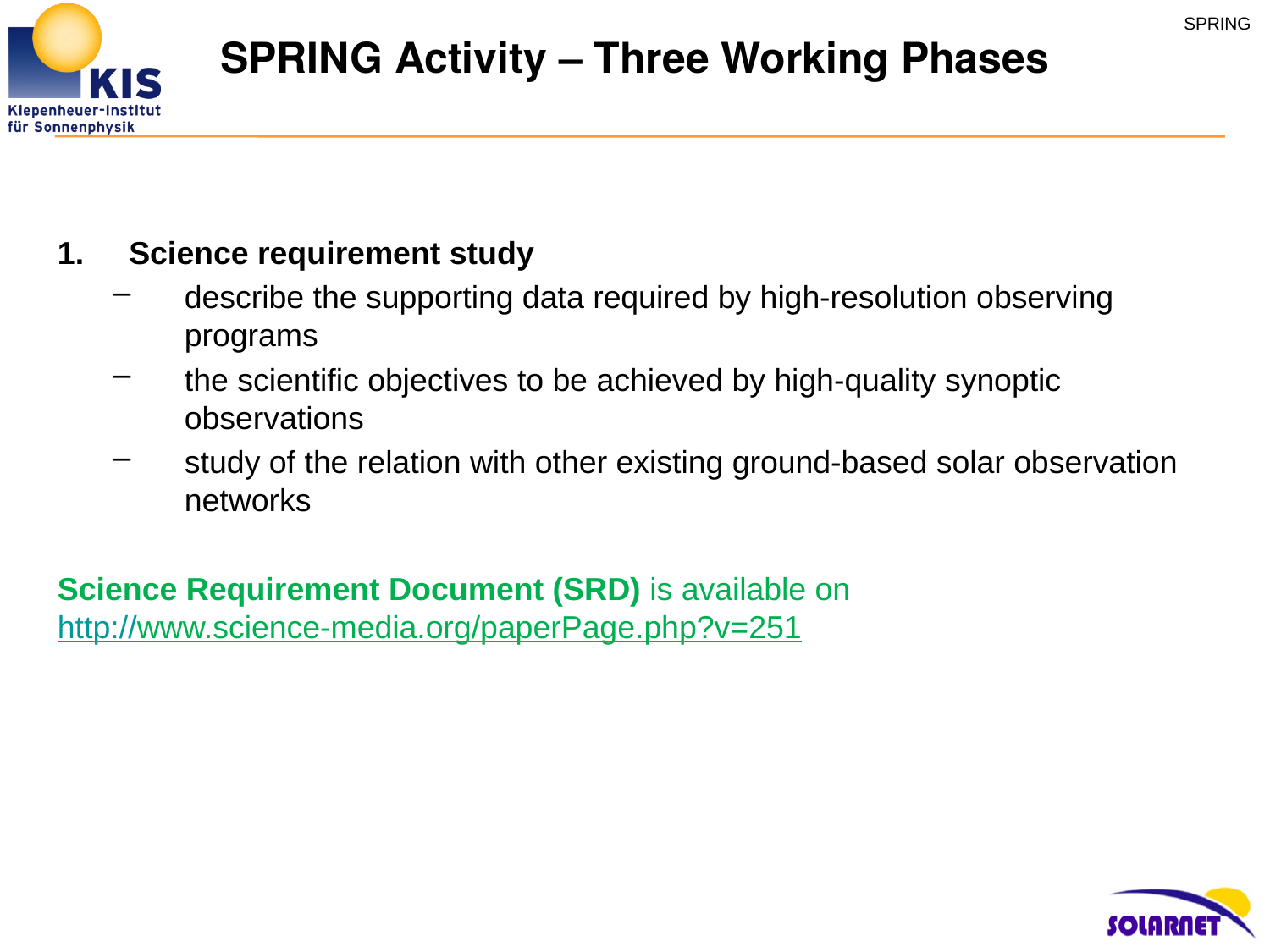

SPRING Activity – Three Working Phases
Science requirement study
describe the supporting data required by high-resolution observing programs
the scientific objectives to be achieved by high-quality synoptic observations
study of the relation with other existing ground-based solar observation networks

Science Requirement Document (SRD) is available on
http://www.science-media.org/paperPage.php?v=251